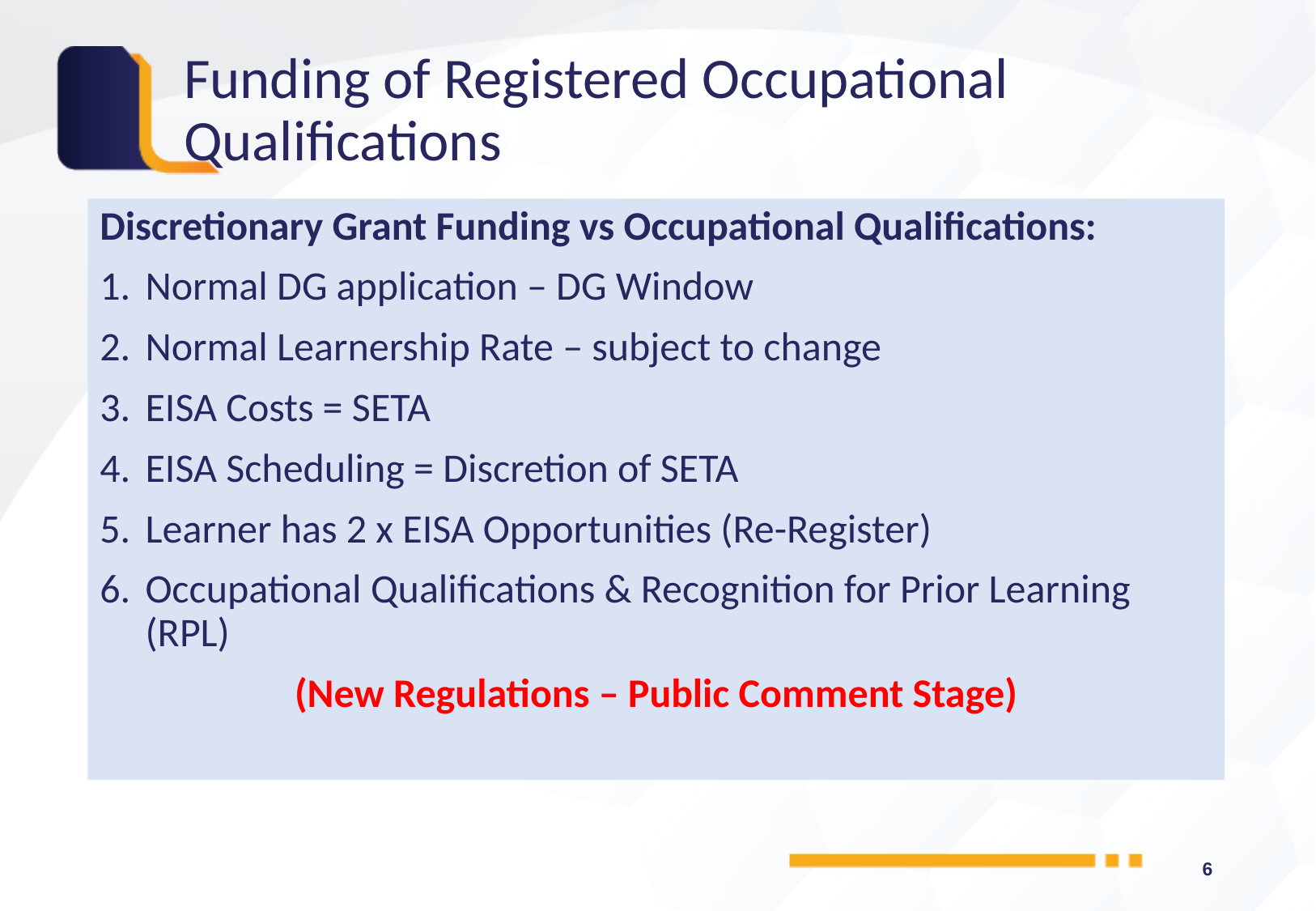

# Funding of Registered Occupational Qualifications
Discretionary Grant Funding vs Occupational Qualifications:
Normal DG application – DG Window
Normal Learnership Rate – subject to change
EISA Costs = SETA
EISA Scheduling = Discretion of SETA
Learner has 2 x EISA Opportunities (Re-Register)
Occupational Qualifications & Recognition for Prior Learning (RPL)
(New Regulations – Public Comment Stage)

6